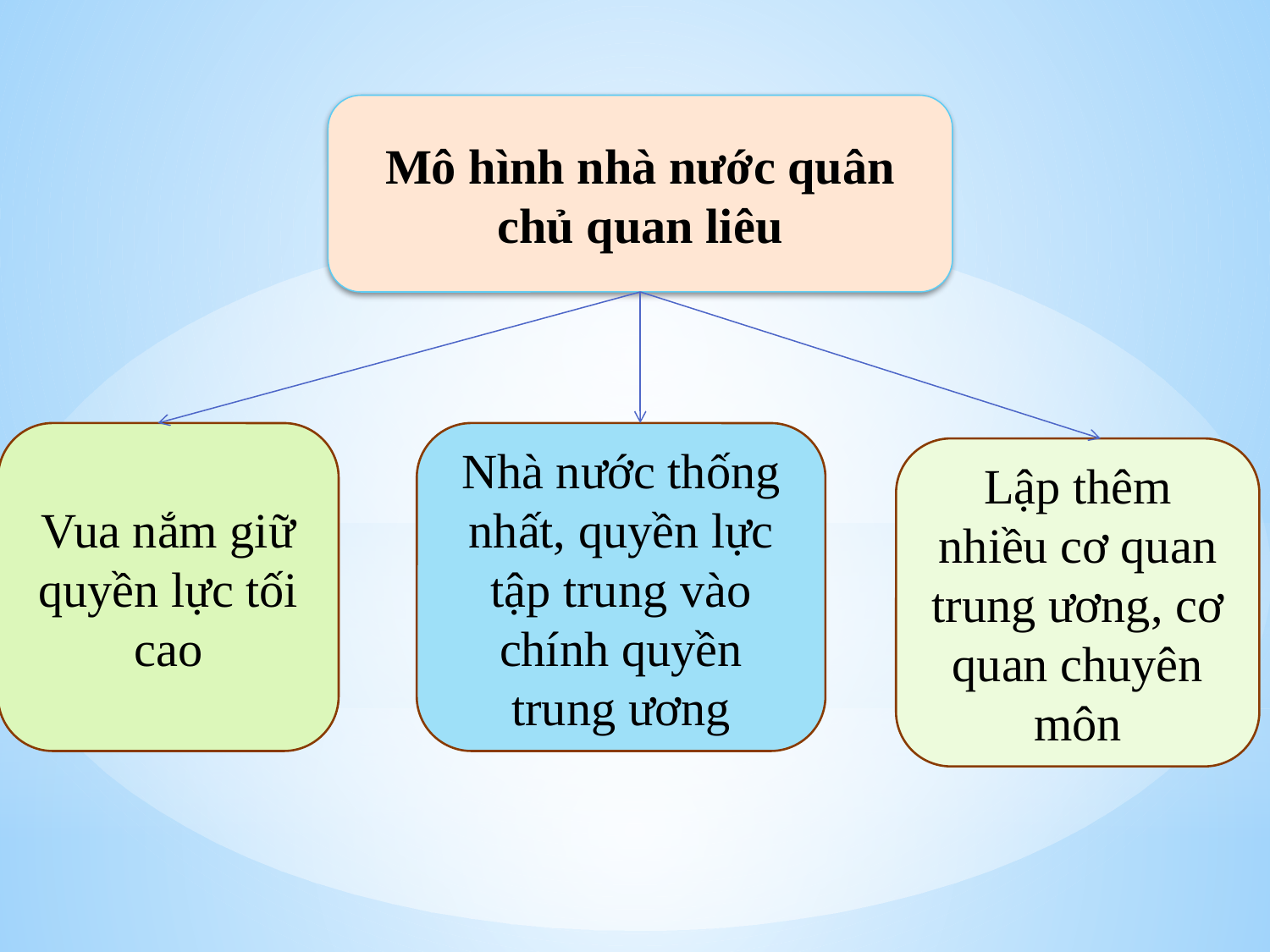

Mô hình nhà nước quân chủ quan liêu
Vua nắm giữ quyền lực tối cao
Nhà nước thống nhất, quyền lực tập trung vào chính quyền trung ương
Lập thêm nhiều cơ quan trung ương, cơ quan chuyên môn